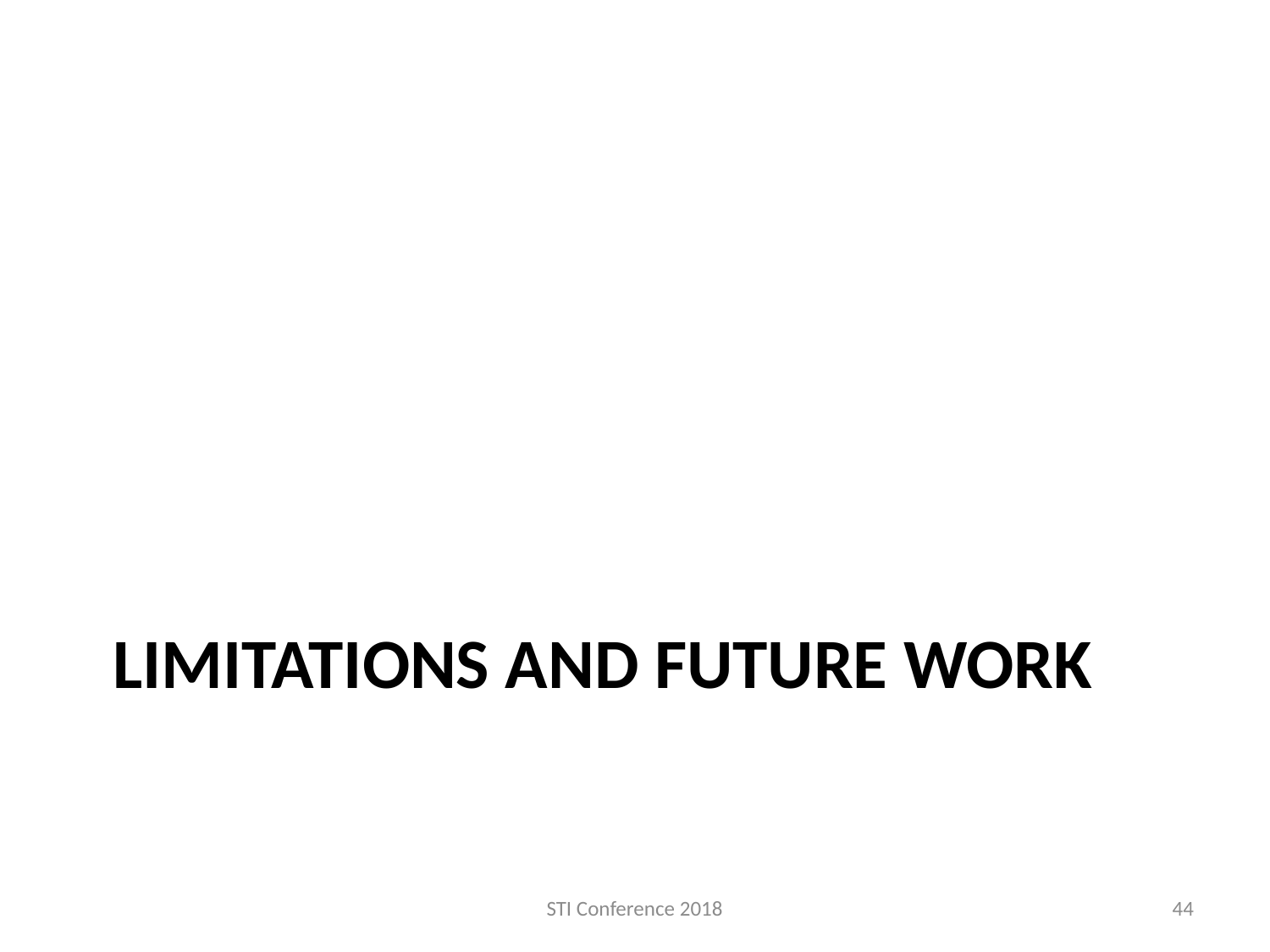

# Limitations and Future Work
STI Conference 2018
44